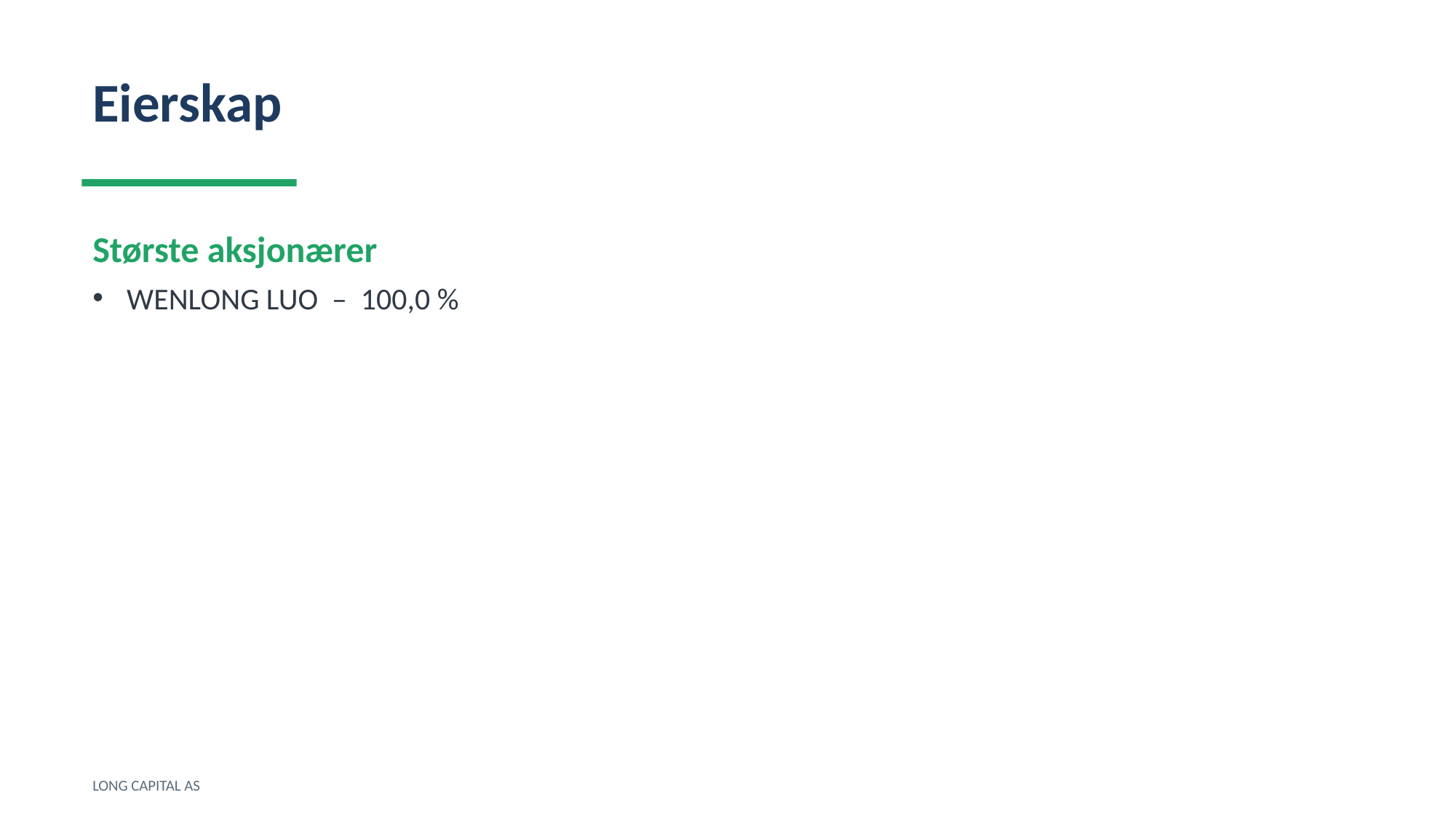

Eierskap

Største aksjonærer
WENLONG LUO  –  100,0 %
LONG CAPITAL AS